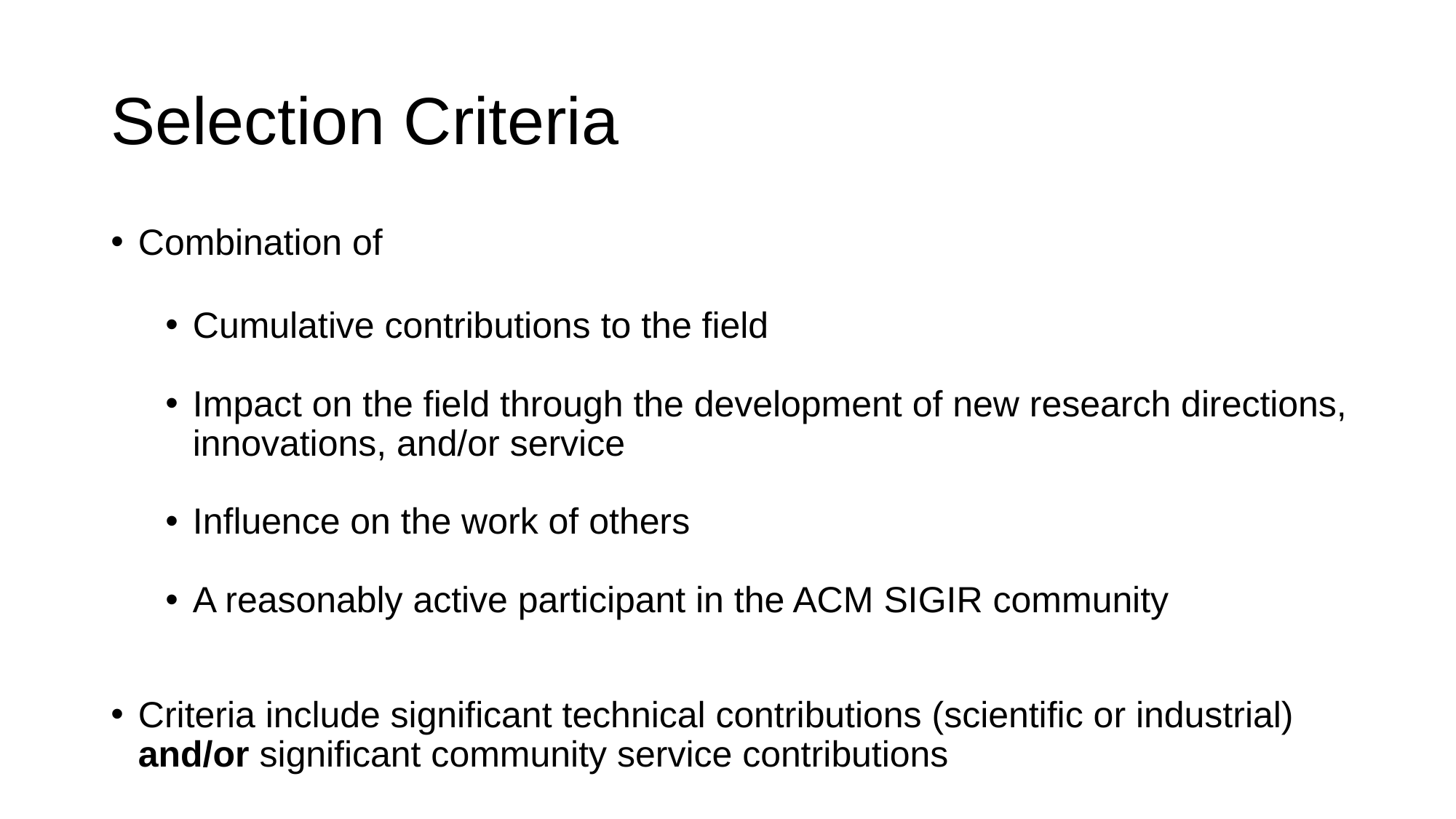

# Selection Criteria
Combination of
Cumulative contributions to the field

Impact on the field through the development of new research directions, innovations, and/or service

Influence on the work of others

A reasonably active participant in the ACM SIGIR community

Criteria include significant technical contributions (scientific or industrial) and/or significant community service contributions